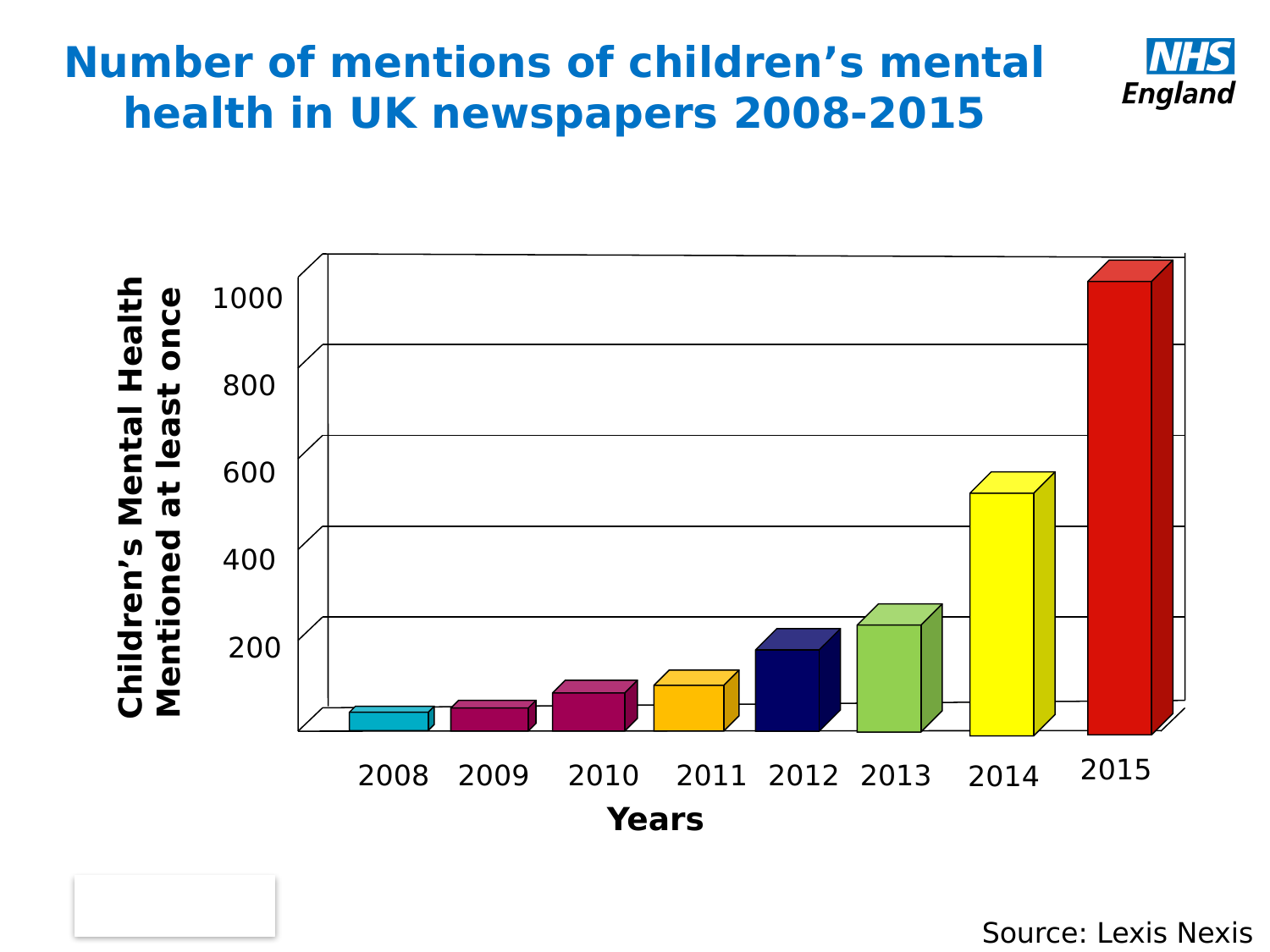

Number of mentions of children’s mental health in UK newspapers 2008-2015

1000

800

600
Children’s Mental Health
Mentioned at least once

400

200

2015
2008
2009
2010
2011
2012
2013
2014
Years
Source: Lexis Nexis